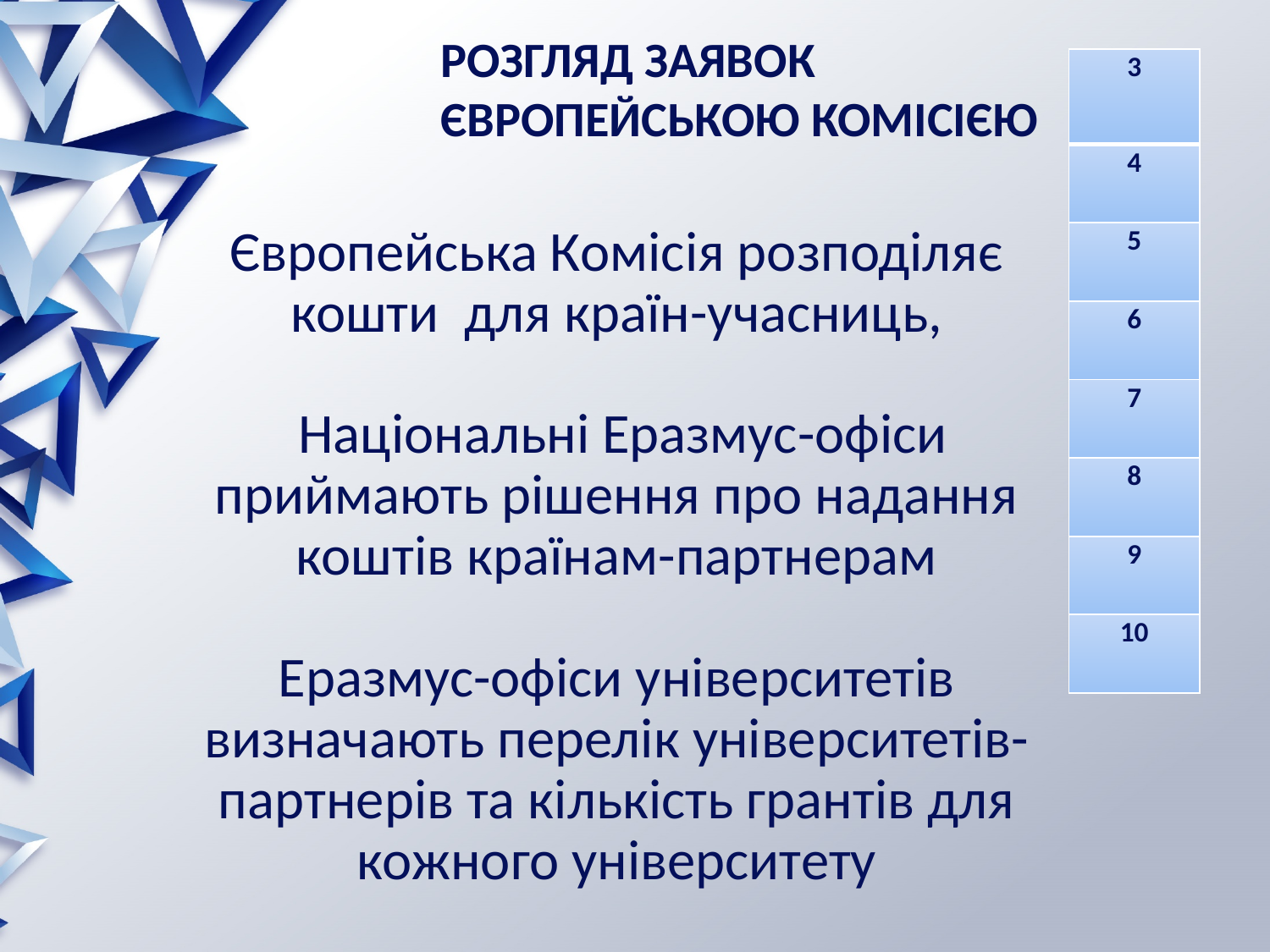

РОЗГЛЯД ЗАЯВОК
ЄВРОПЕЙСЬКОЮ КОМІСІЄЮ
| 3 |
| --- |
| 4 |
| 5 |
| 6 |
| 7 |
| 8 |
| 9 |
| 10 |
# Європейська Комісія розподіляє кошти  для країн-учасниць, Національні Еразмус-офіси приймають рішення про надання коштів країнам-партнерам Еразмус-офіси університетів визначають перелік університетів-партнерів та кількість грантів для кожного університету